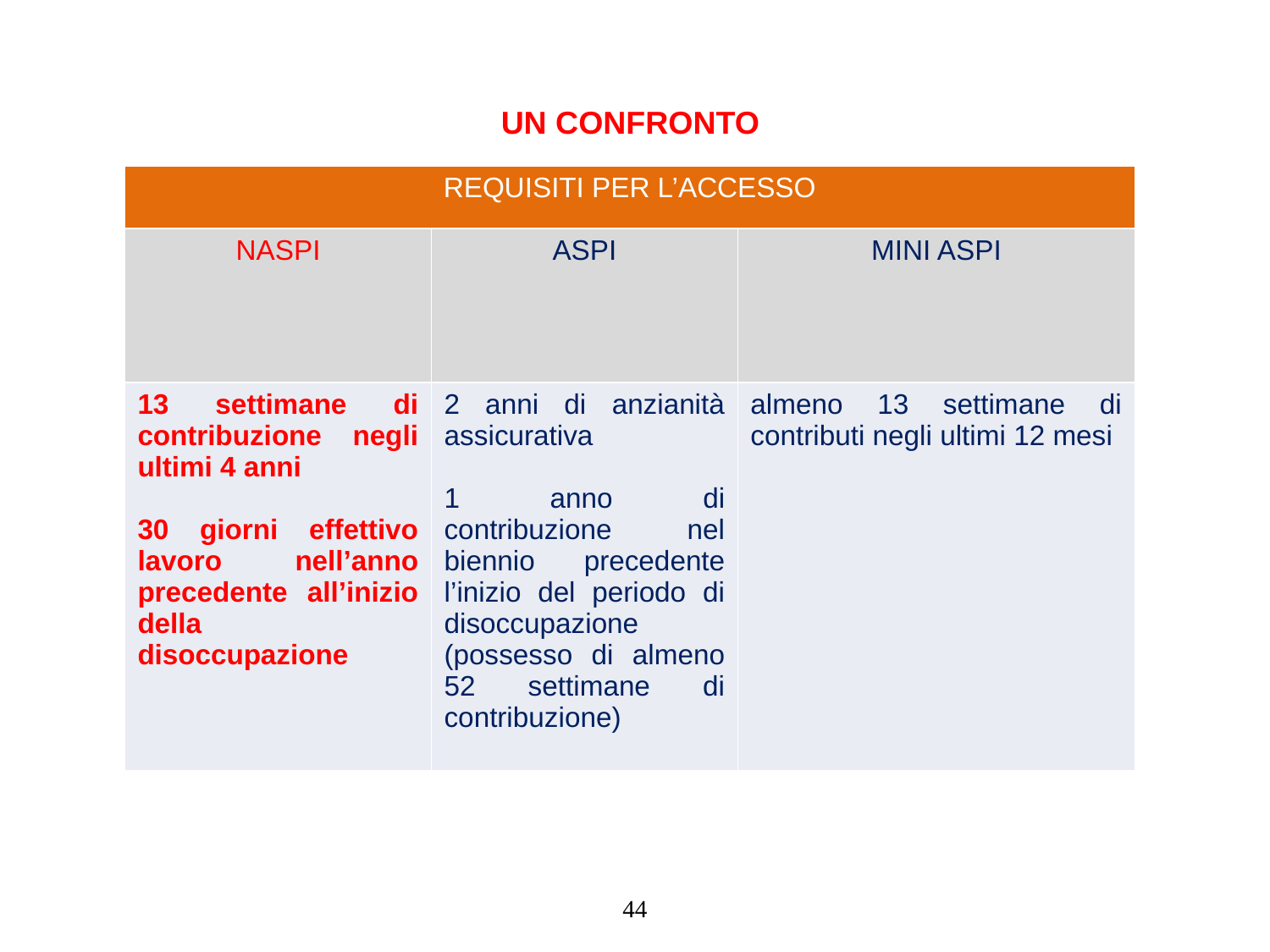

Un confronto
| REQUISITI PER L’ACCESSO |  |  |
| --- | --- | --- |
| NASPI | ASPI | MINI ASPI |
| 13 settimane di contribuzione negli ultimi 4 anni 30 giorni effettivo lavoro nell’anno precedente all’inizio della disoccupazione | 2 anni di anzianità assicurativa 1 anno di contribuzione nel biennio precedente l’inizio del periodo di disoccupazione (possesso di almeno 52 settimane di contribuzione) | almeno 13 settimane di contributi negli ultimi 12 mesi |
44